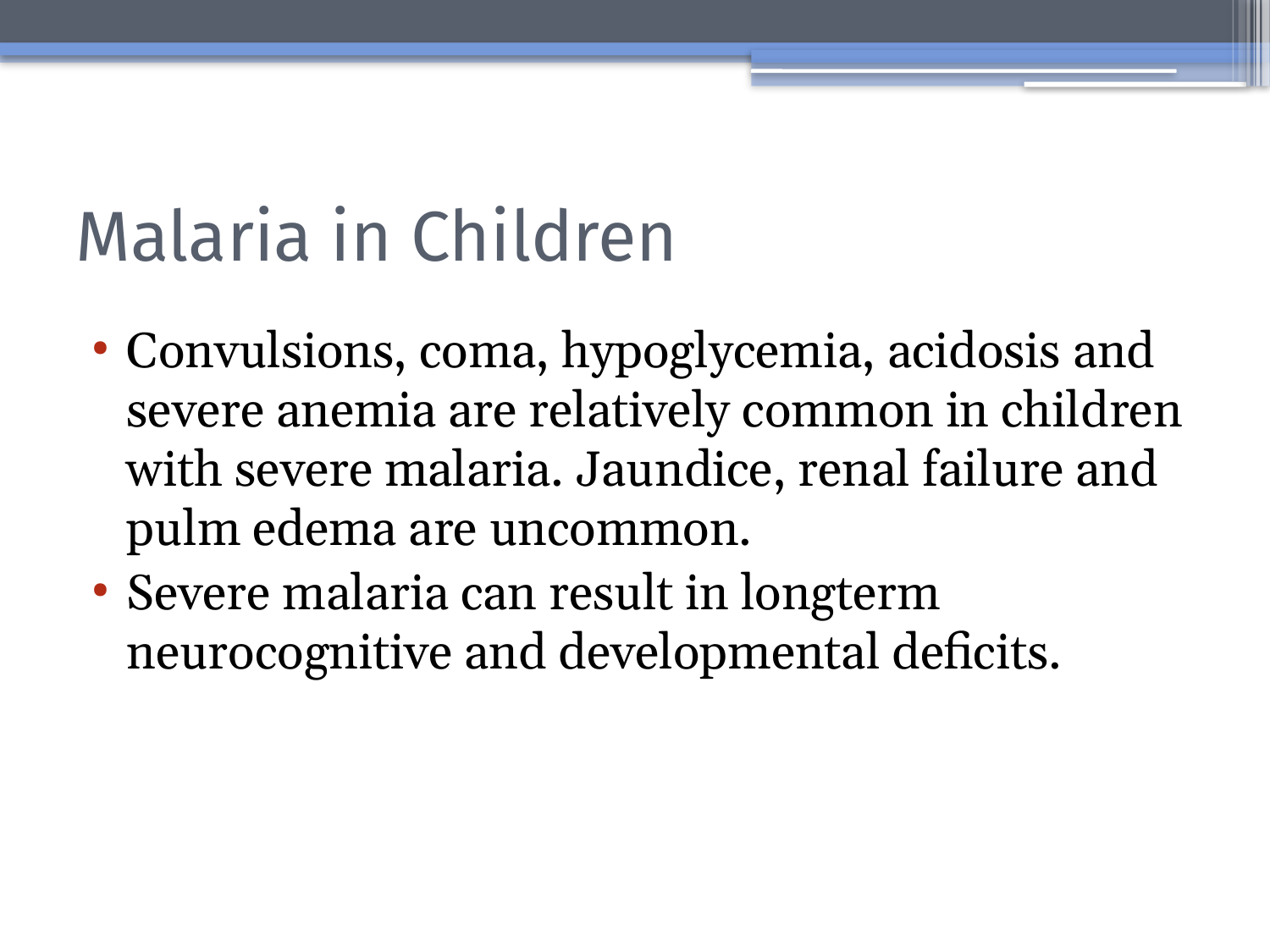

# Malaria in Children
Convulsions, coma, hypoglycemia, acidosis and severe anemia are relatively common in children with severe malaria. Jaundice, renal failure and pulm edema are uncommon.
Severe malaria can result in longterm neurocognitive and developmental deficits.